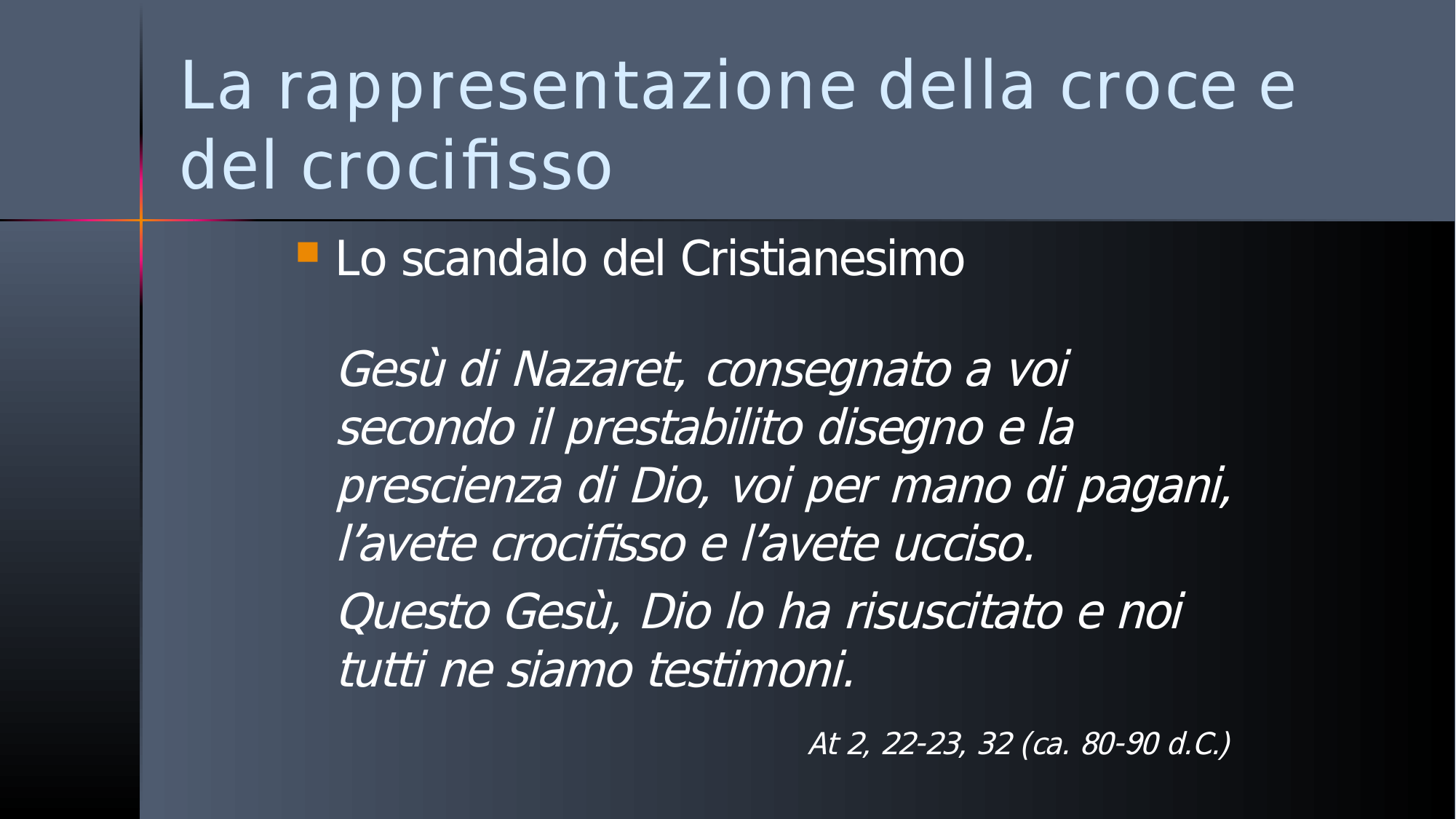

# La rappresentazione della croce e del crocifisso
Lo scandalo del Cristianesimo

	Gesù di Nazaret, consegnato a voi secondo il prestabilito disegno e la prescienza di Dio, voi per mano di pagani, l’avete crocifisso e l’avete ucciso.
	Questo Gesù, Dio lo ha risuscitato e noi tutti ne siamo testimoni.
At 2, 22-23, 32 (ca. 80-90 d.C.)